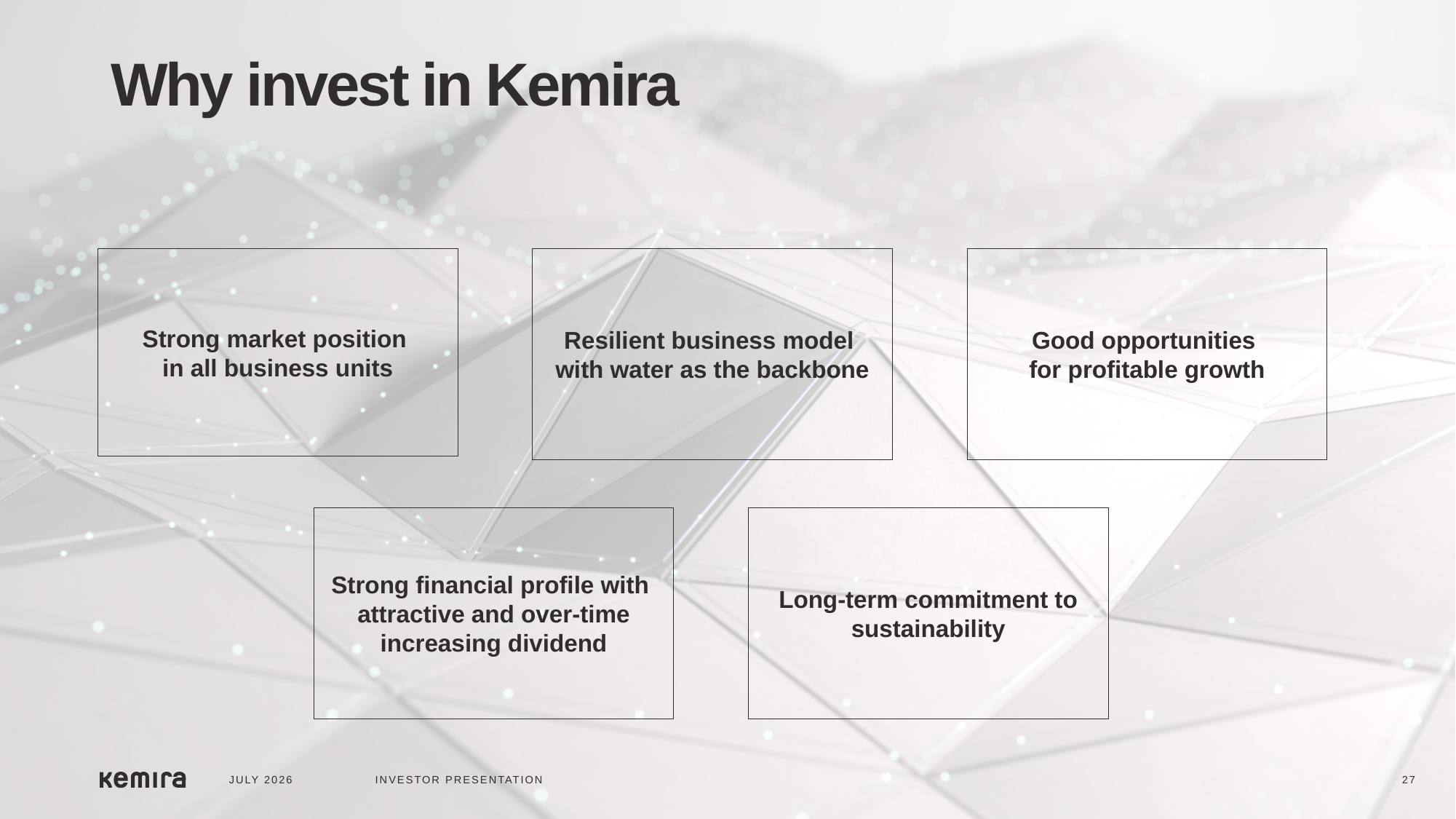

Why invest in Kemira
Strong market position
in all business units
Resilient business model
with water as the backbone
Good opportunities
for profitable growth
Long-term commitment to sustainability
Strong financial profile with
attractive and over-time increasing dividend
JULY 2026
INVESTOR PRESENTATION
27